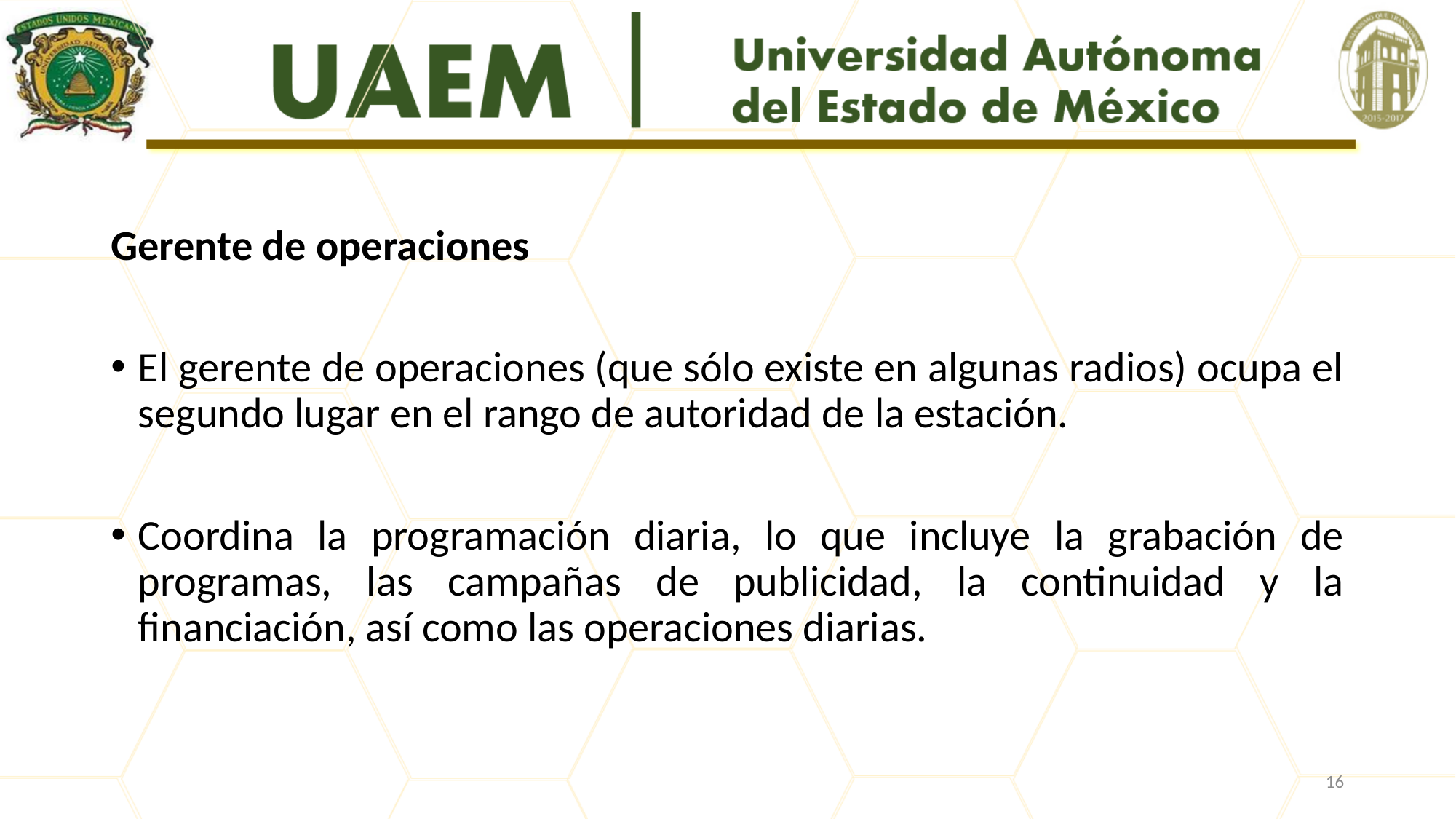

#
Gerente de operaciones

El gerente de operaciones (que sólo existe en algunas radios) ocupa el segundo lugar en el rango de autoridad de la estación.

Coordina la programación diaria, lo que incluye la grabación de programas, las campañas de publicidad, la continuidad y la financiación, así como las operaciones diarias.

16